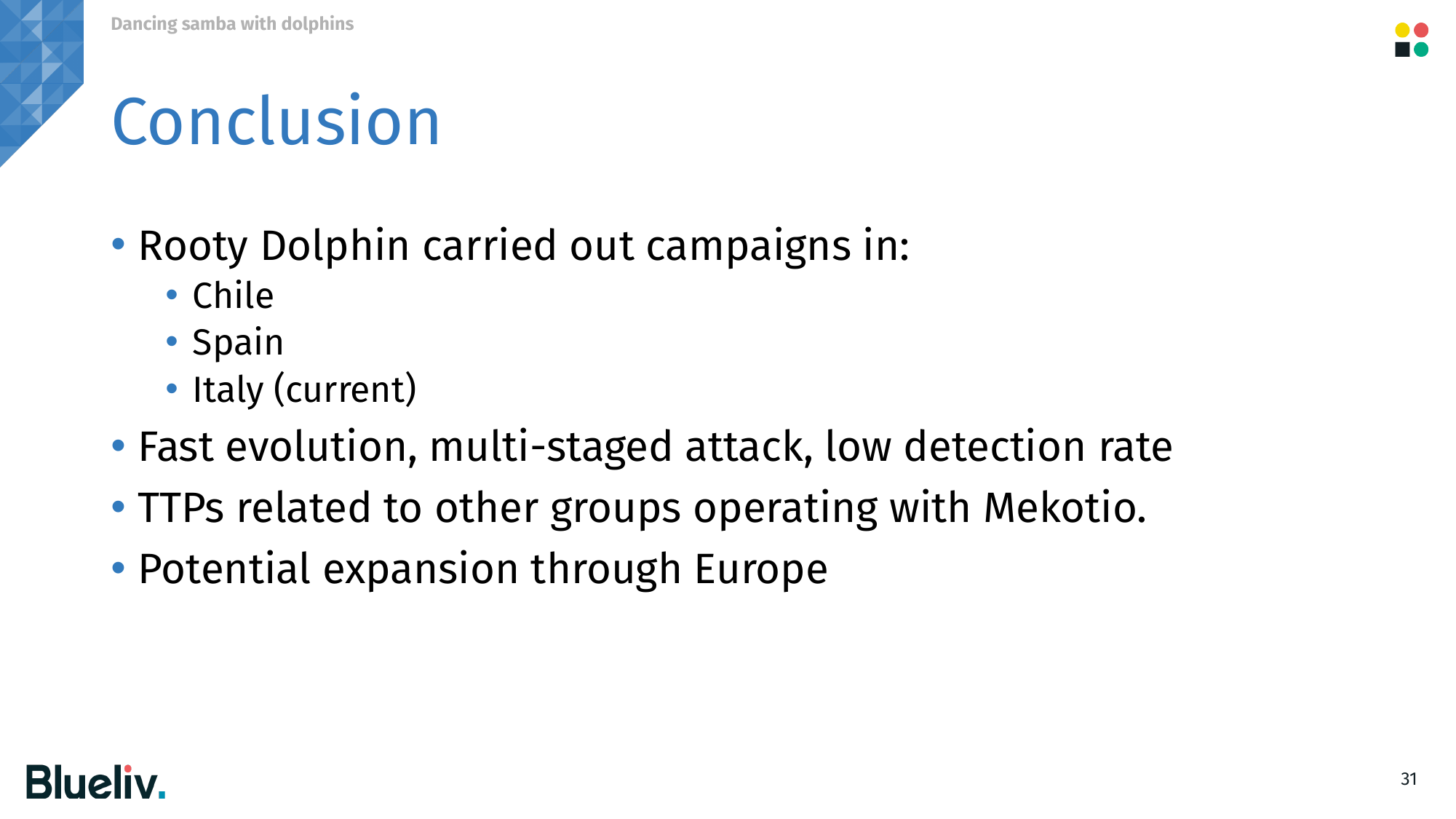

Dancing samba with dolphins
# Conclusion
Rooty Dolphin carried out campaigns in:
Chile
Spain
Italy (current)
Fast evolution, multi-staged attack, low detection rate
TTPs related to other groups operating with Mekotio.
Potential expansion through Europe
31